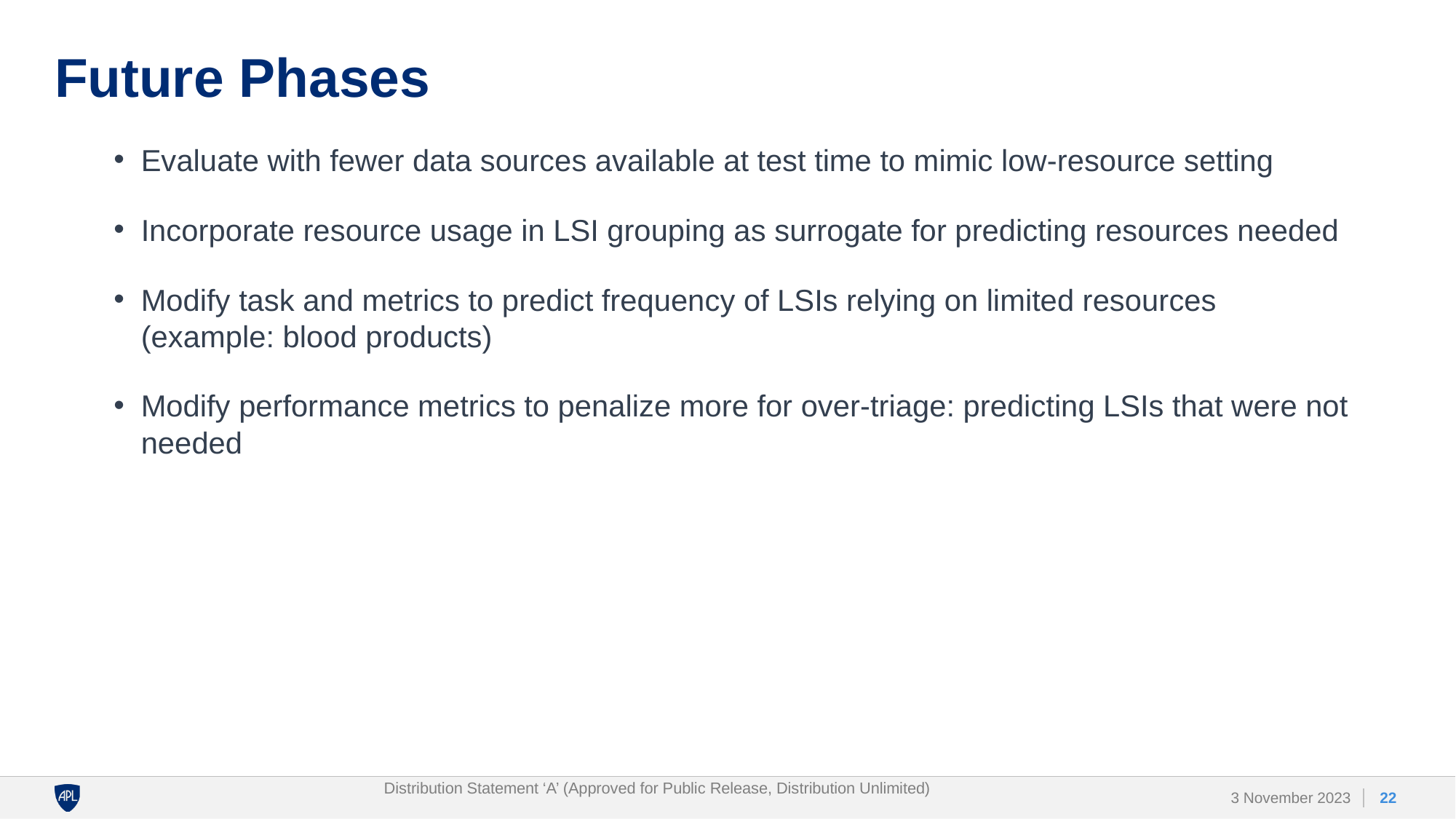

# Future Phases
Evaluate with fewer data sources available at test time to mimic low-resource setting
Incorporate resource usage in LSI grouping as surrogate for predicting resources needed
Modify task and metrics to predict frequency of LSIs relying on limited resources
(example: blood products)
Modify performance metrics to penalize more for over-triage: predicting LSIs that were not needed

Distribution Statement ‘A’ (Approved for Public Release, Distribution Unlimited)
22

3 November 2023